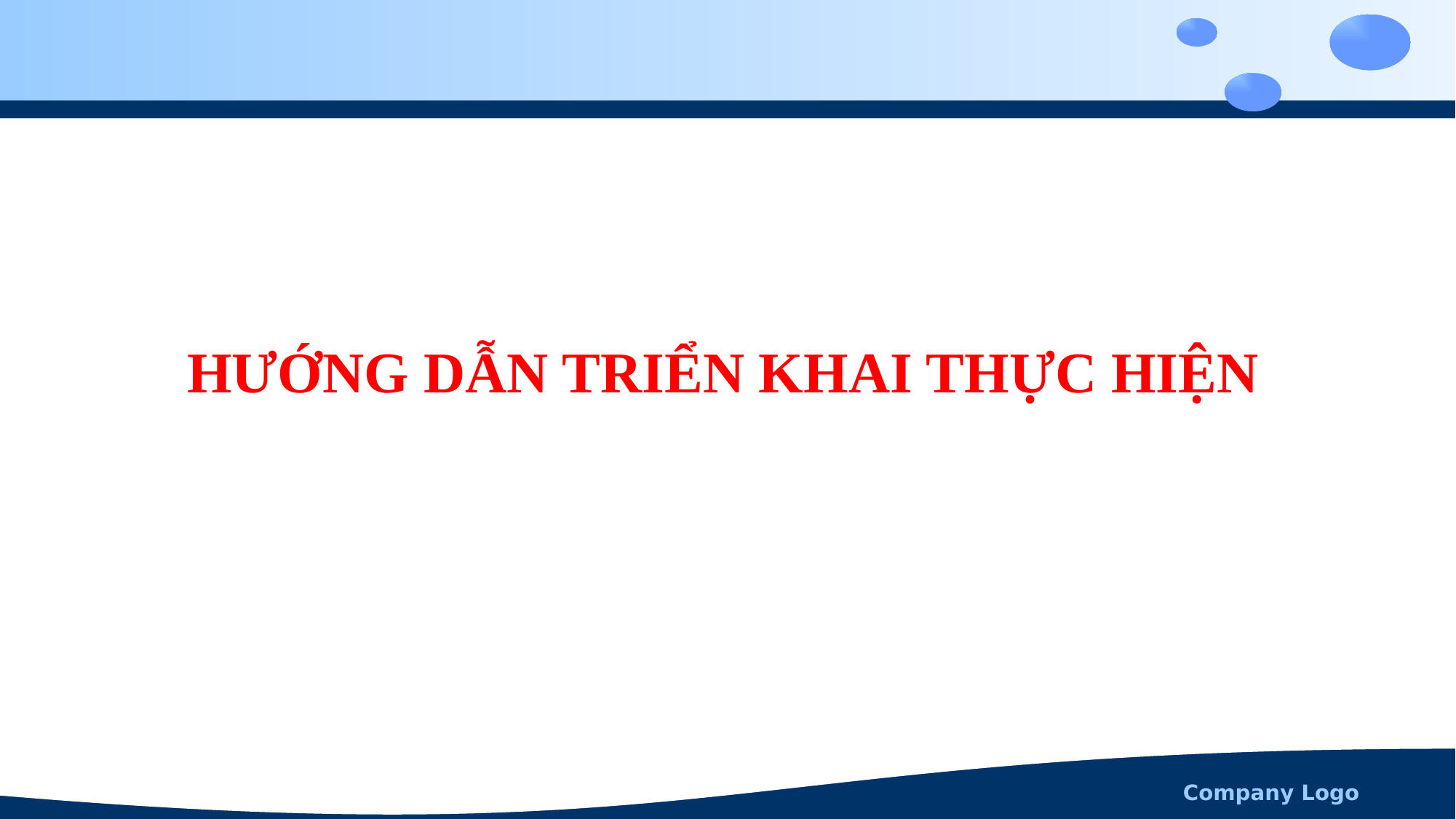

HƯỚNG DẪN TRIỂN KHAI THỰC HIỆN
Company Logo